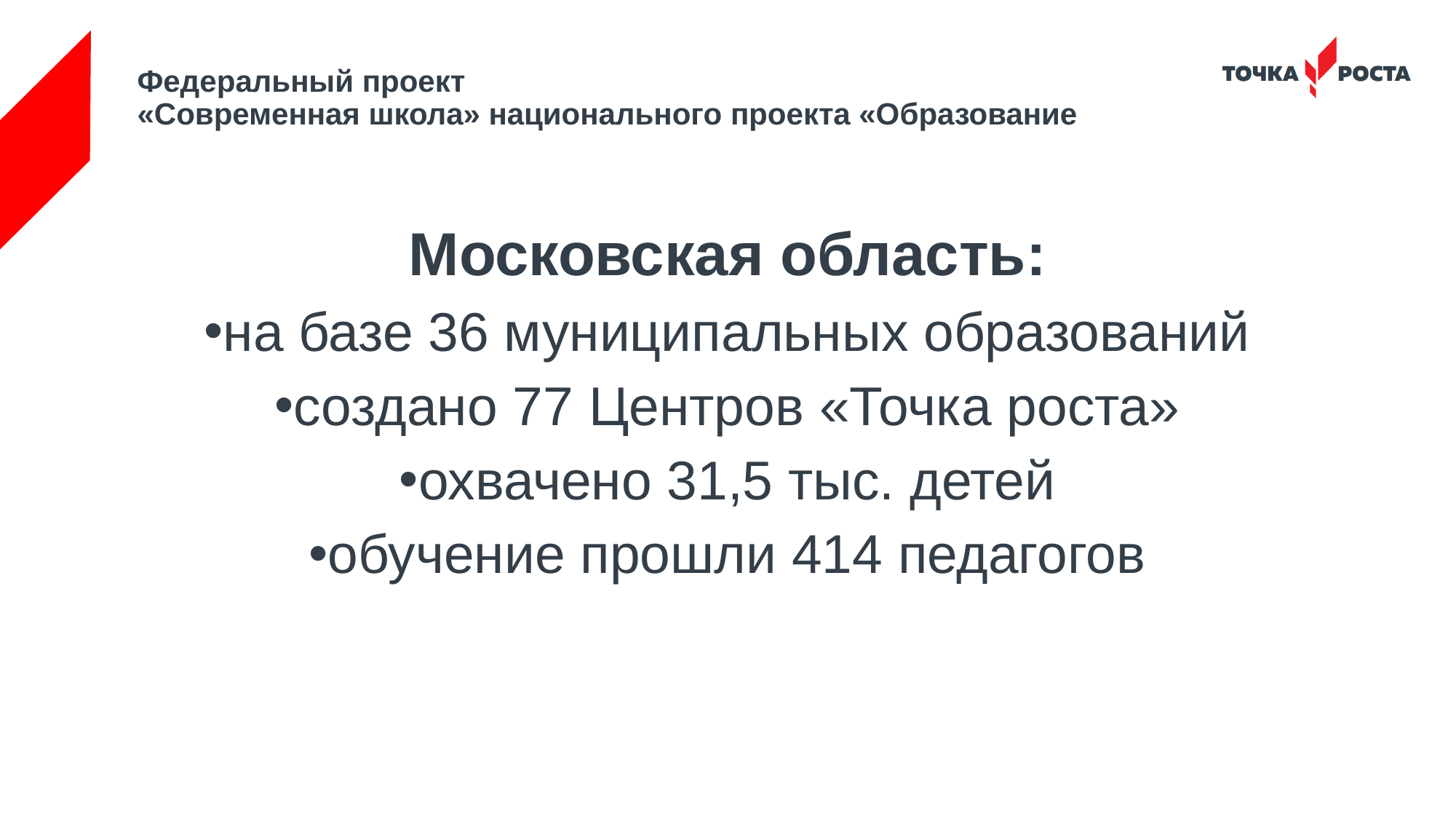

# Федеральный проект «Современная школа» национального проекта «Образование
Московская область:
на базе 36 муниципальных образований
создано 77 Центров «Точка роста»
охвачено 31,5 тыс. детей
обучение прошли 414 педагогов